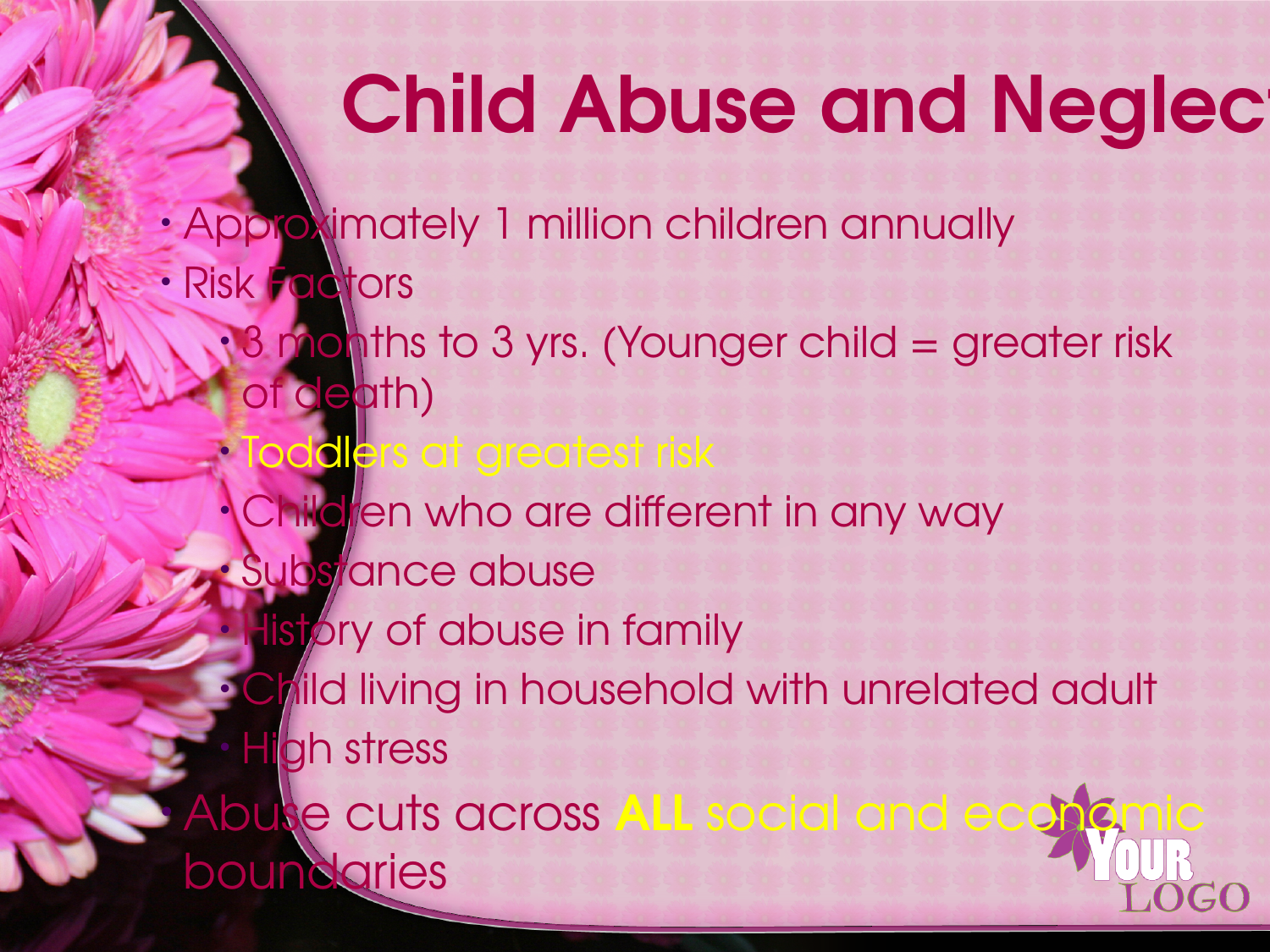

# Child Abuse and Neglect
Approximately 1 million children annually
Risk Factors
3 months to 3 yrs. (Younger child = greater risk of death)
Toddlers at greatest risk
Children who are different in any way
Substance abuse
History of abuse in family
Child living in household with unrelated adult
High stress
Abuse cuts across ALL social and economic boundaries